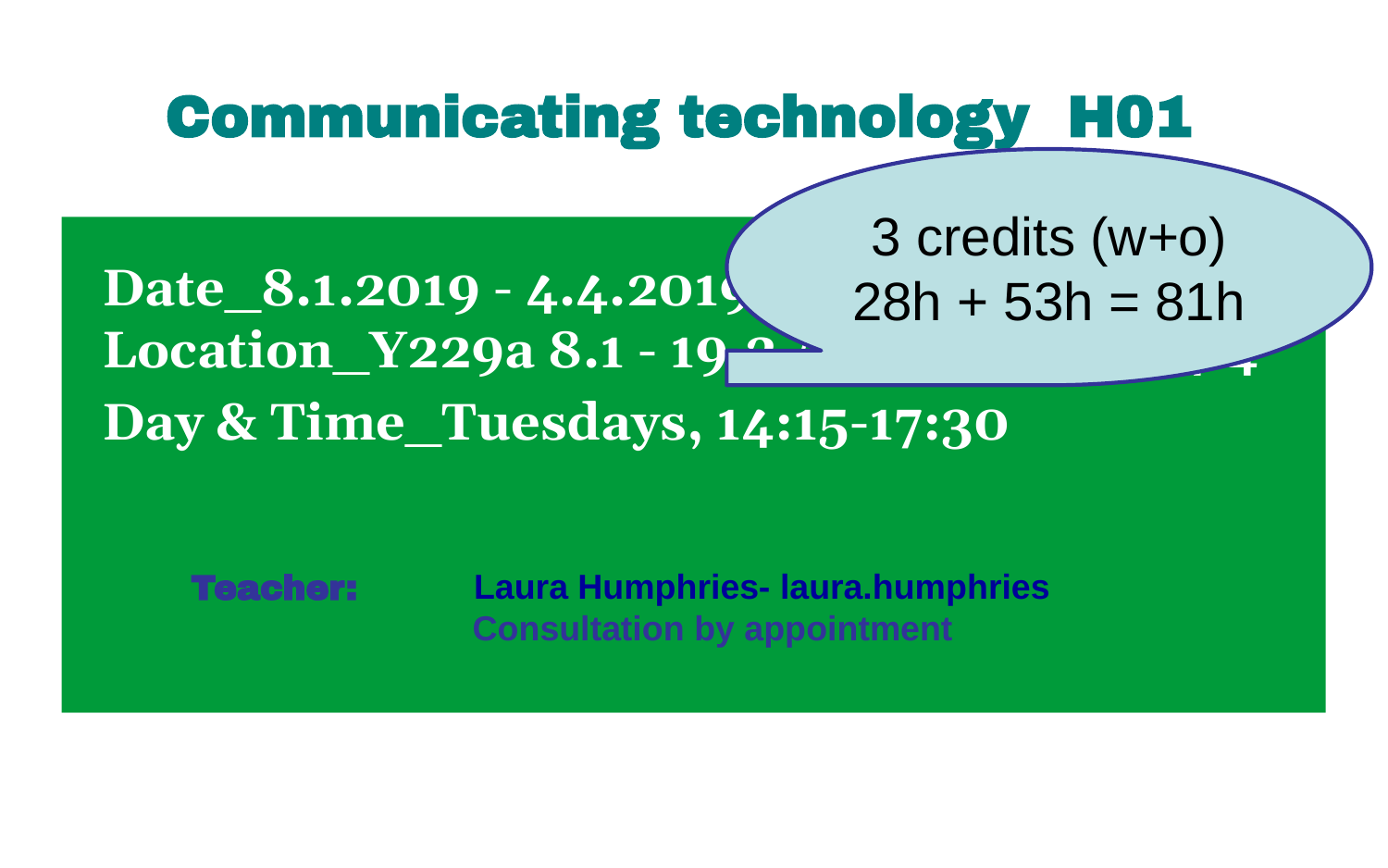

Communicating technology  H01
3 credits (w+o)
28h + 53h = 81h
Date_8.1.2019 - 4.4.2019
Location_Y229a 8.1 - 19.2 /  Y229c 26.2 - 4.4
Day & Time_Tuesdays, 14:15-17:30

Teacher:            Laura Humphries- laura.humphries
                             Consultation by appointment